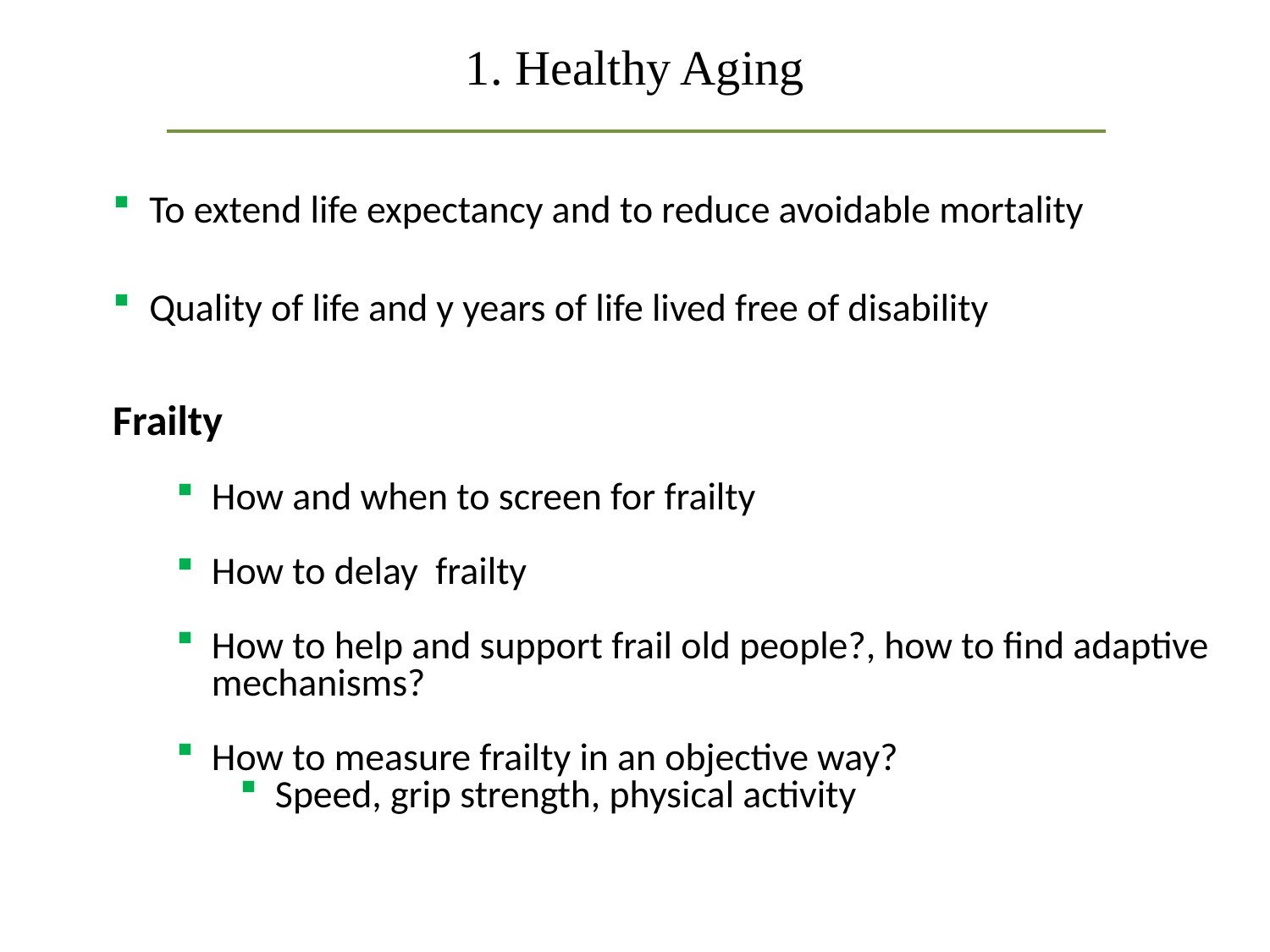

1. Healthy Aging
To extend life expectancy and to reduce avoidable mortality

Quality of life and y years of life lived free of disability

Frailty

How and when to screen for frailty

How to delay  frailty

How to help and support frail old people?, how to find adaptive mechanisms?

How to measure frailty in an objective way?
Speed, grip strength, physical activity